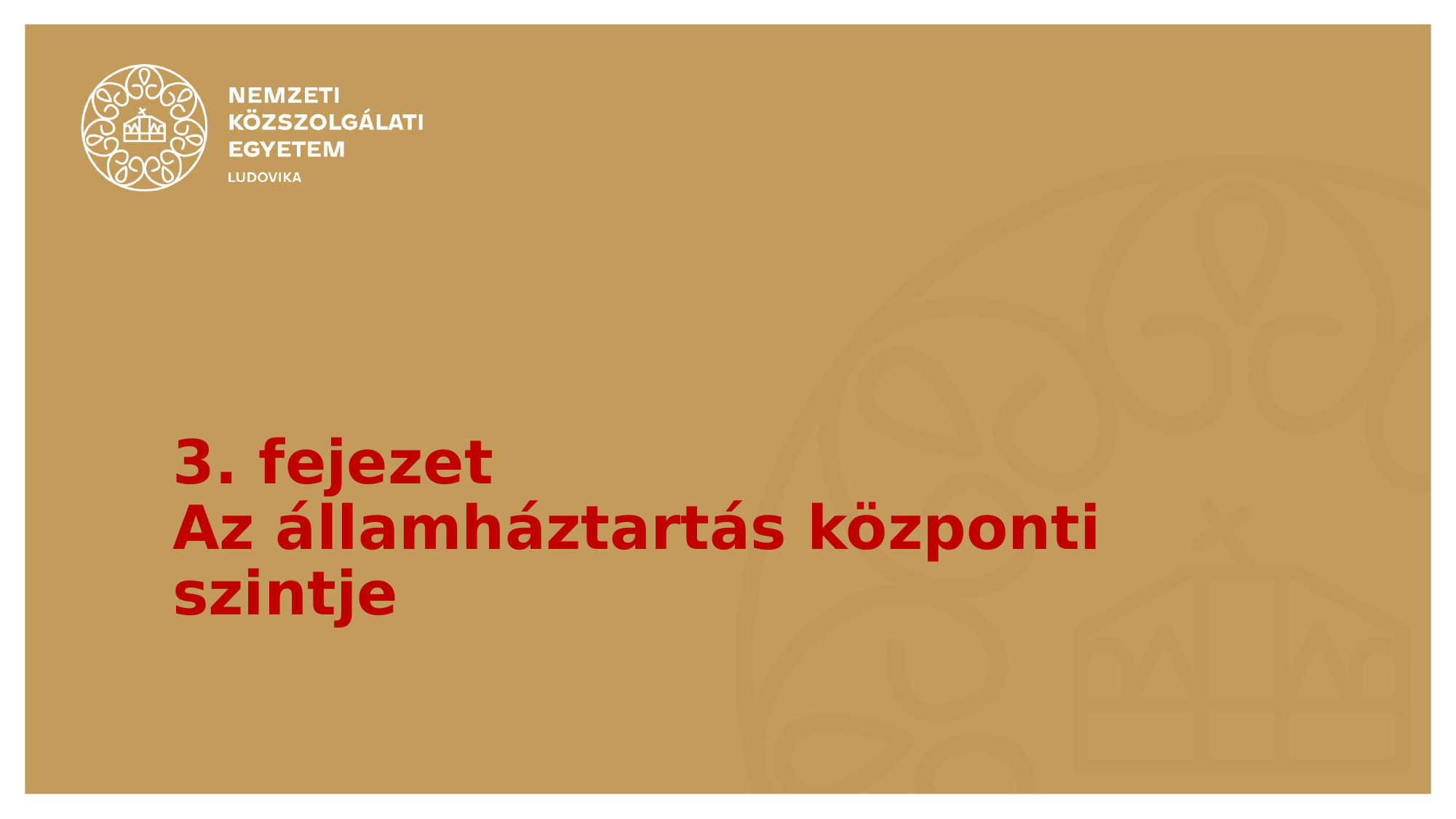

# 3. fejezet Az államháztartás központi szintje